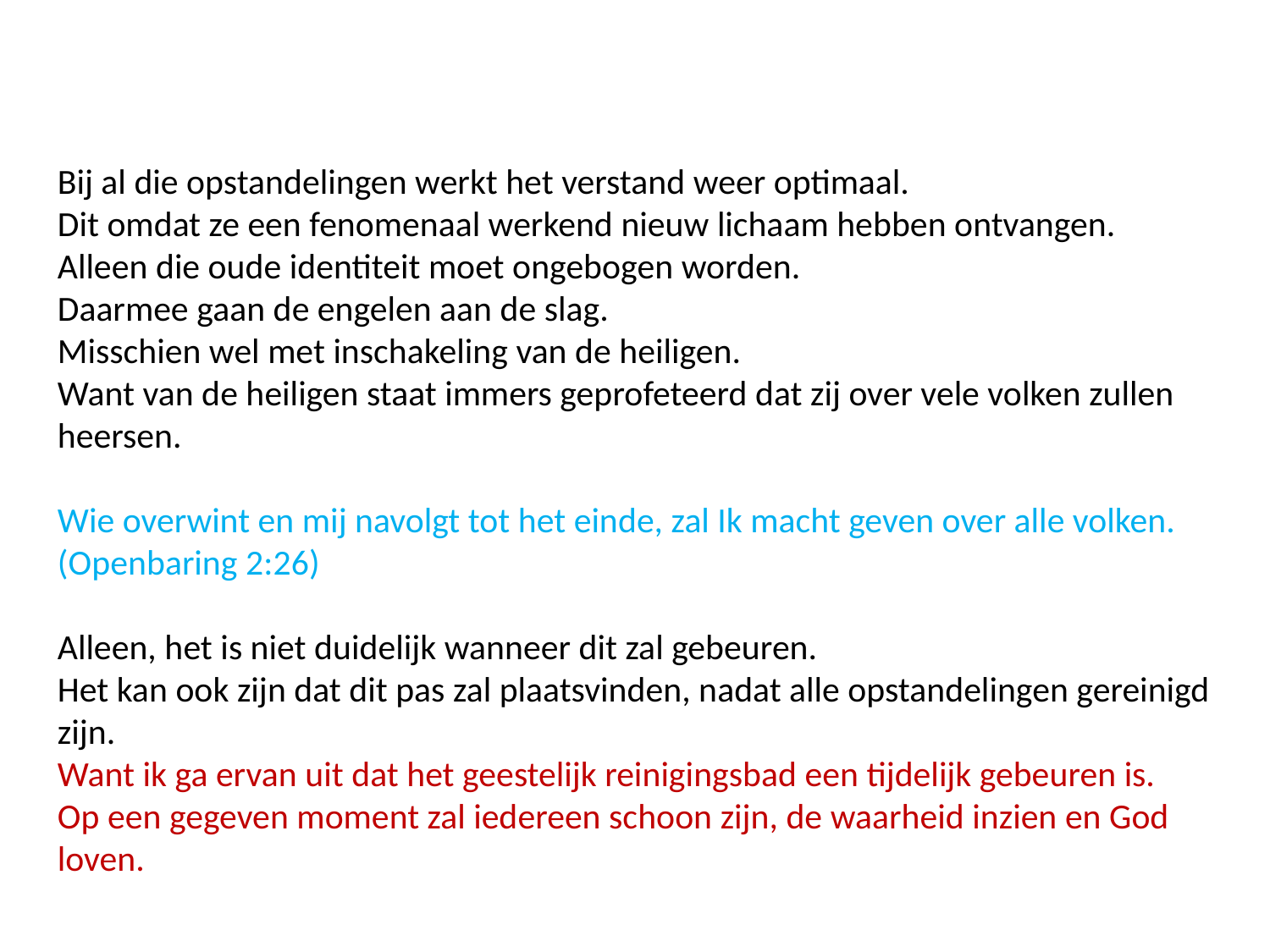

Bij al die opstandelingen werkt het verstand weer optimaal.
Dit omdat ze een fenomenaal werkend nieuw lichaam hebben ontvangen.
Alleen die oude identiteit moet ongebogen worden.
Daarmee gaan de engelen aan de slag.
Misschien wel met inschakeling van de heiligen.
Want van de heiligen staat immers geprofeteerd dat zij over vele volken zullen heersen.

Wie overwint en mij navolgt tot het einde, zal Ik macht geven over alle volken.
(Openbaring 2:26)

Alleen, het is niet duidelijk wanneer dit zal gebeuren.
Het kan ook zijn dat dit pas zal plaatsvinden, nadat alle opstandelingen gereinigd zijn.
Want ik ga ervan uit dat het geestelijk reinigingsbad een tijdelijk gebeuren is.
Op een gegeven moment zal iedereen schoon zijn, de waarheid inzien en God loven.